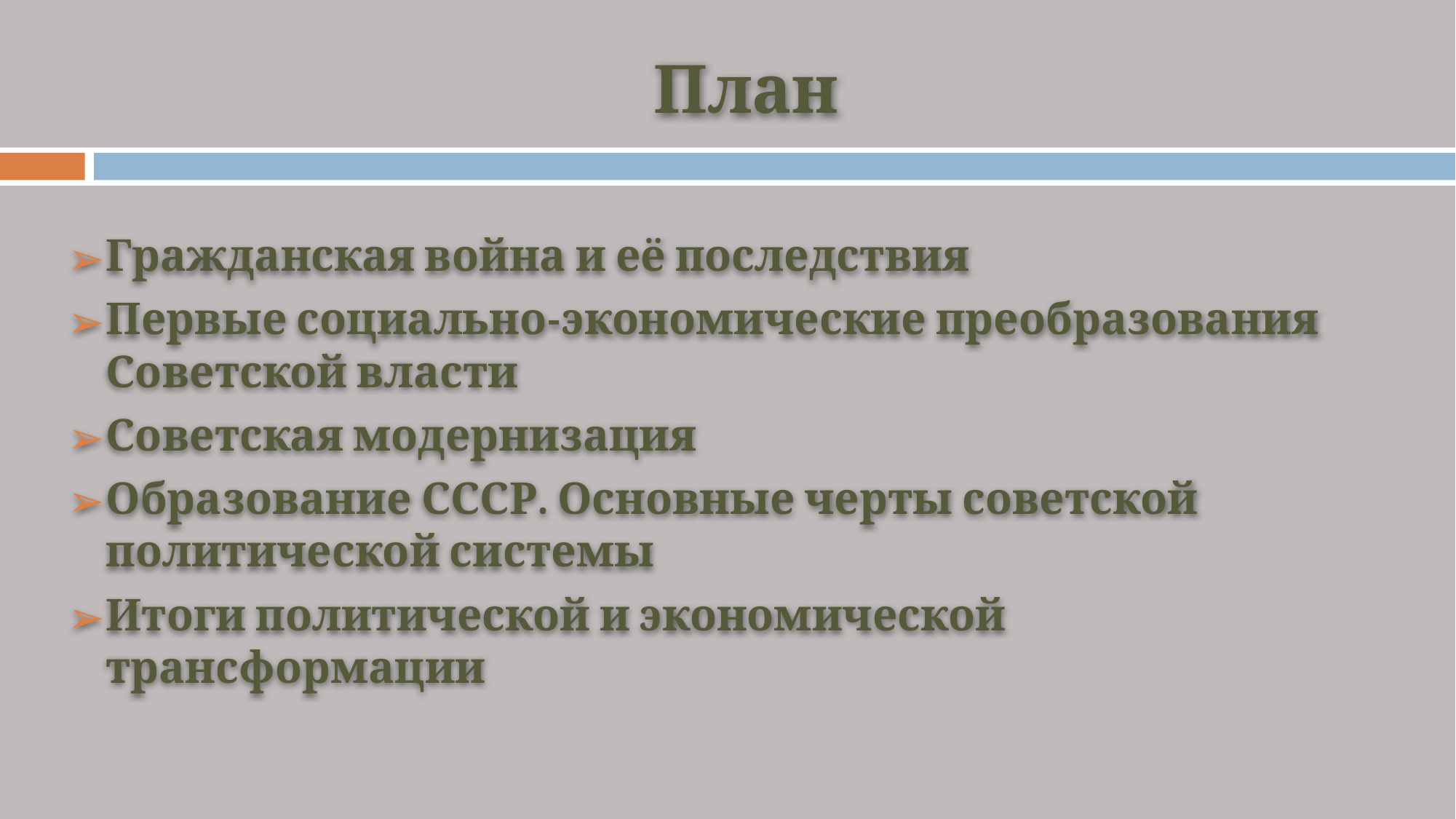

# План
Гражданская война и её последствия
Первые социально-экономические преобразования Советской власти
Советская модернизация
Образование СССР. Основные черты советской политической системы
Итоги политической и экономической трансформации